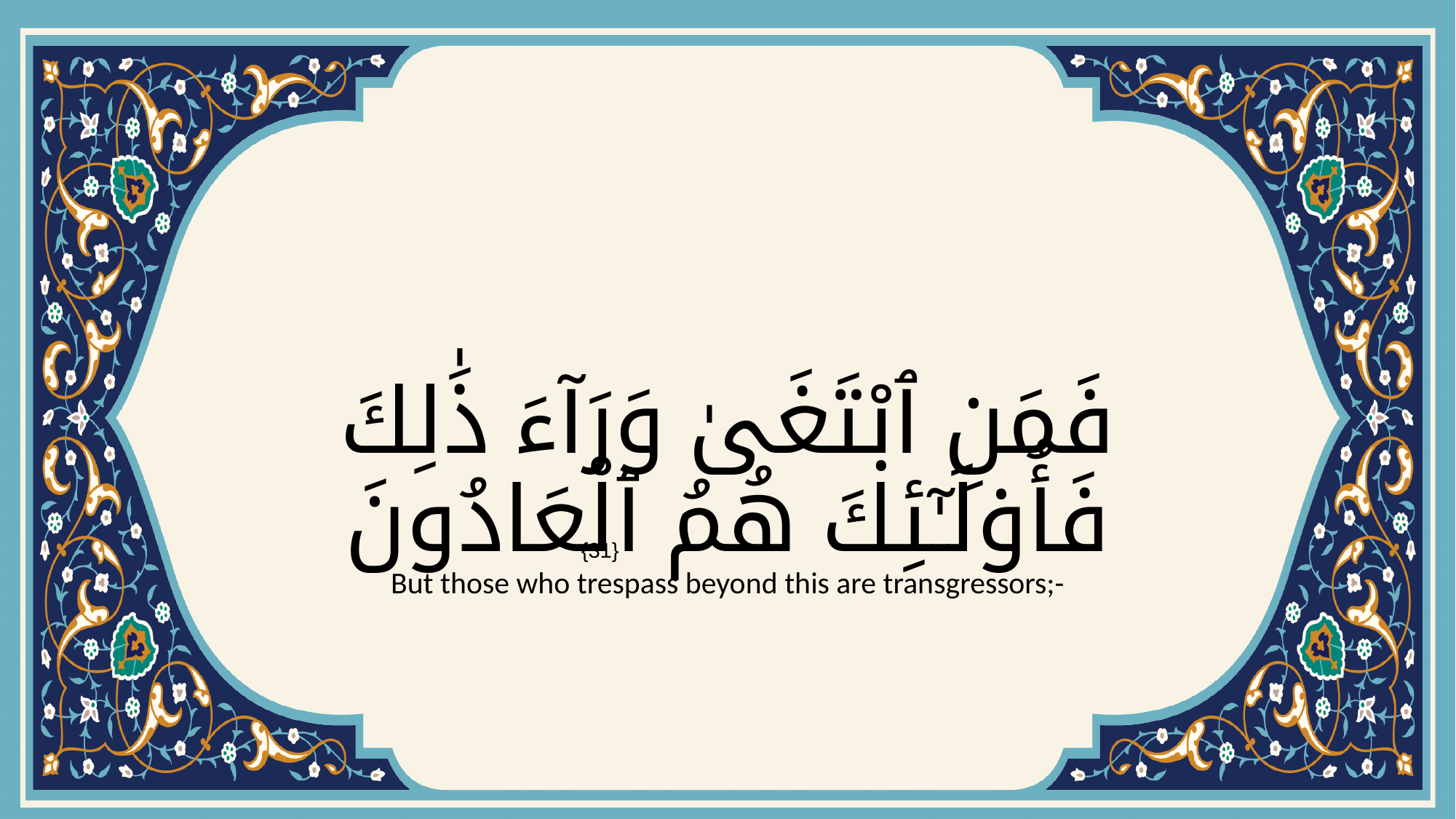

# فَمَنِ ٱبْتَغَىٰ وَرَآءَ ذَٰلِكَ فَأُو۟لَـٰٓئِكَ هُمُ ٱلْعَادُونَ
{31}
But those who trespass beyond this are transgressors;-